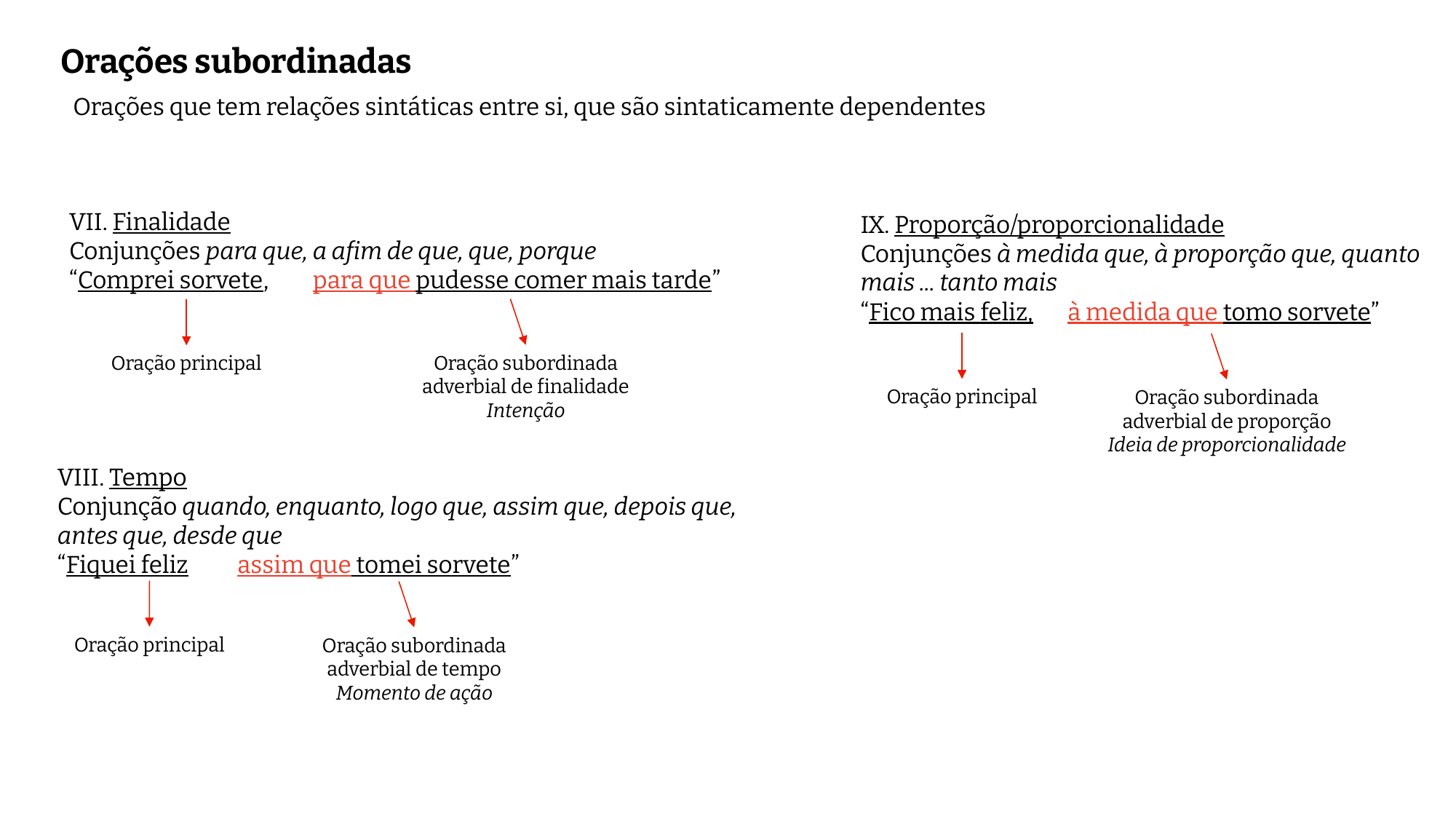

Orações subordinadas
Orações que tem relações sintáticas entre si, que são sintaticamente dependentes
VII. Finalidade
Conjunções para que, a afim de que, que, porque
“Comprei sorvete,         para que pudesse comer mais tarde”
IX. Proporção/proporcionalidade
Conjunções à medida que, à proporção que, quanto mais ... tanto mais
“Fico mais feliz,       à medida que tomo sorvete”
Oração subordinada adverbial de finalidade
Intenção
Oração principal
Oração principal
Oração subordinada adverbial de proporção
Ideia de proporcionalidade
VIII. Tempo
Conjunção quando, enquanto, logo que, assim que, depois que, antes que, desde que
“Fiquei feliz          assim que tomei sorvete”
Oração principal
Oração subordinada adverbial de tempo
Momento de ação